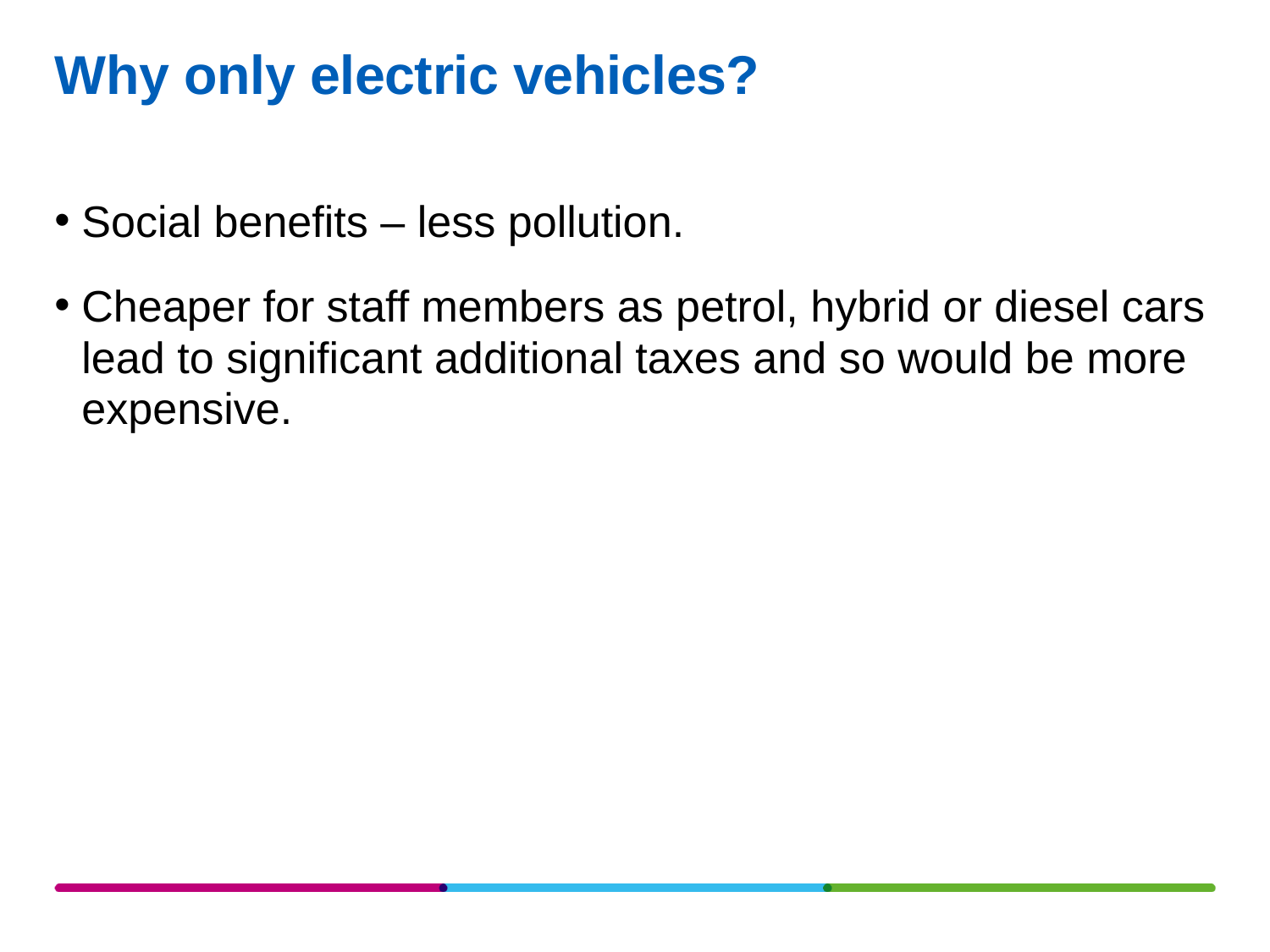

# Why only electric vehicles?
Social benefits – less pollution.
Cheaper for staff members as petrol, hybrid or diesel cars lead to significant additional taxes and so would be more expensive.